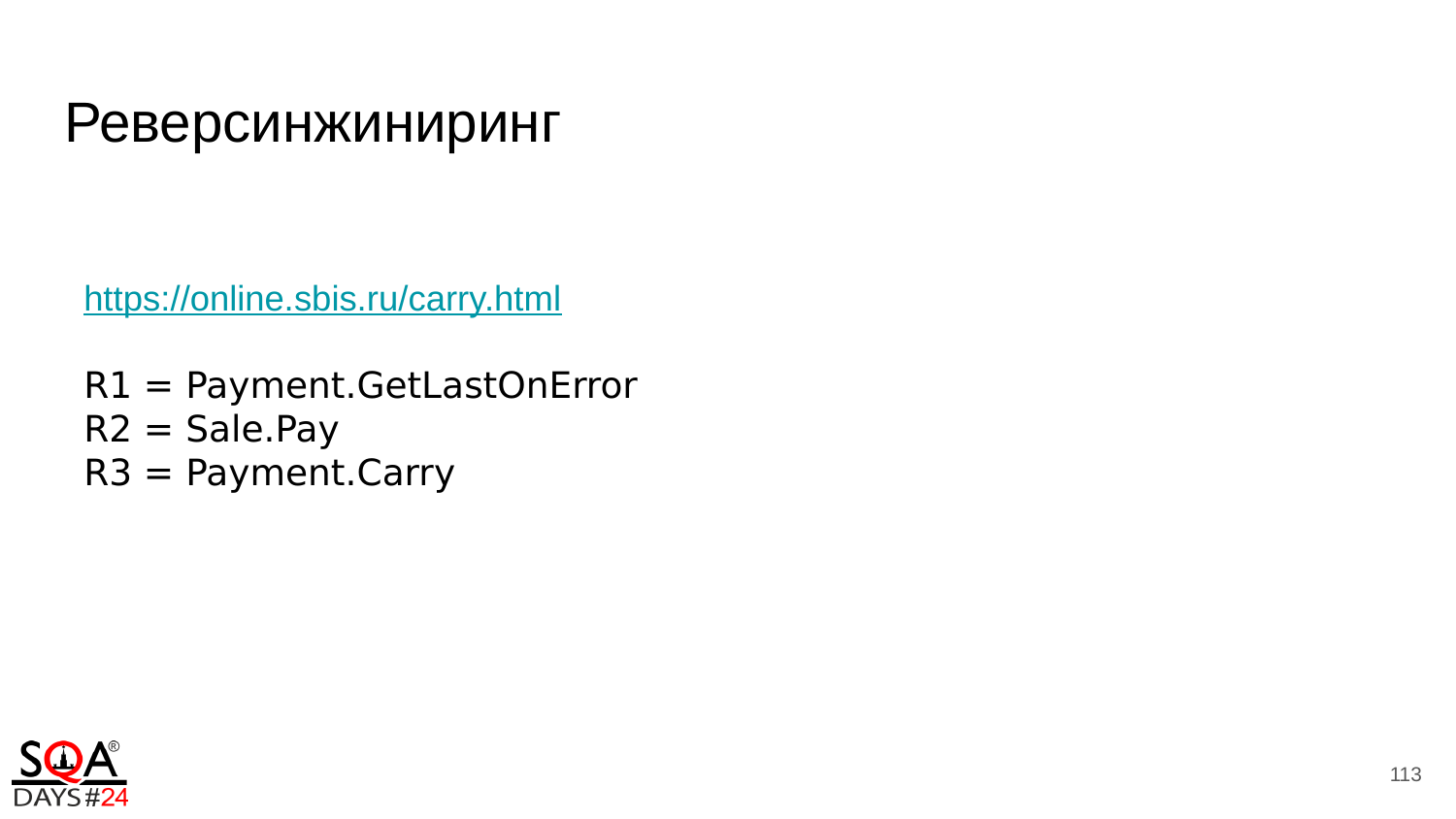

# Реверсинжиниринг
https://online.sbis.ru/carry.html

R1 = Payment.GetLastOnError
R2 = Sale.Pay
R3 = Payment.Carry
113